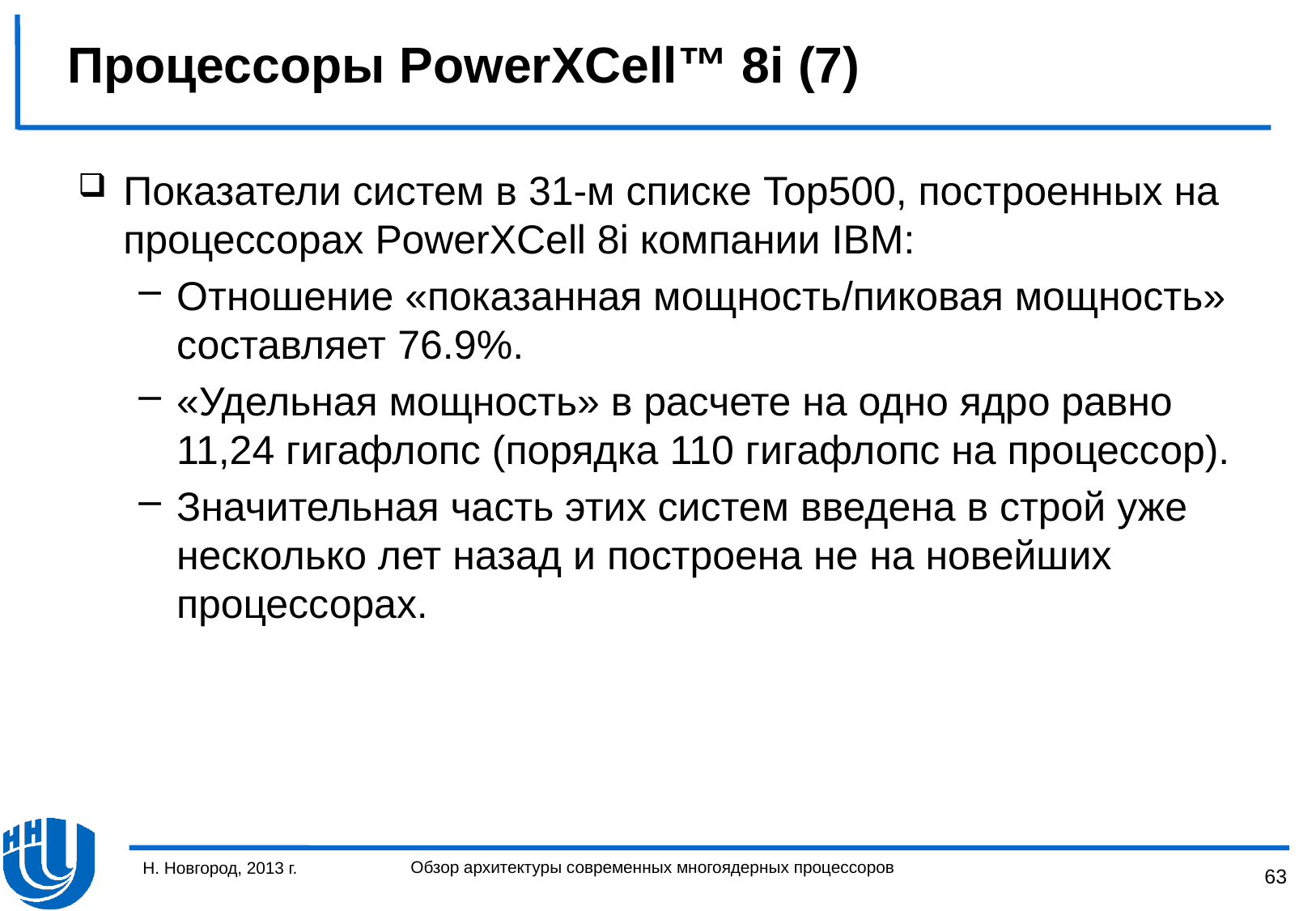

# Процессоры PowerXCell™ 8i (7)
Показатели систем в 31-м списке Top500, построенных на процессорах PowerXCell 8i компании IBM:
Отношение «показанная мощность/пиковая мощность» составляет 76.9%.
«Удельная мощность» в расчете на одно ядро равно 11,24 гигафлопс (порядка 110 гигафлопс на процессор).
Значительная часть этих систем введена в строй уже несколько лет назад и построена не на новейших процессорах.